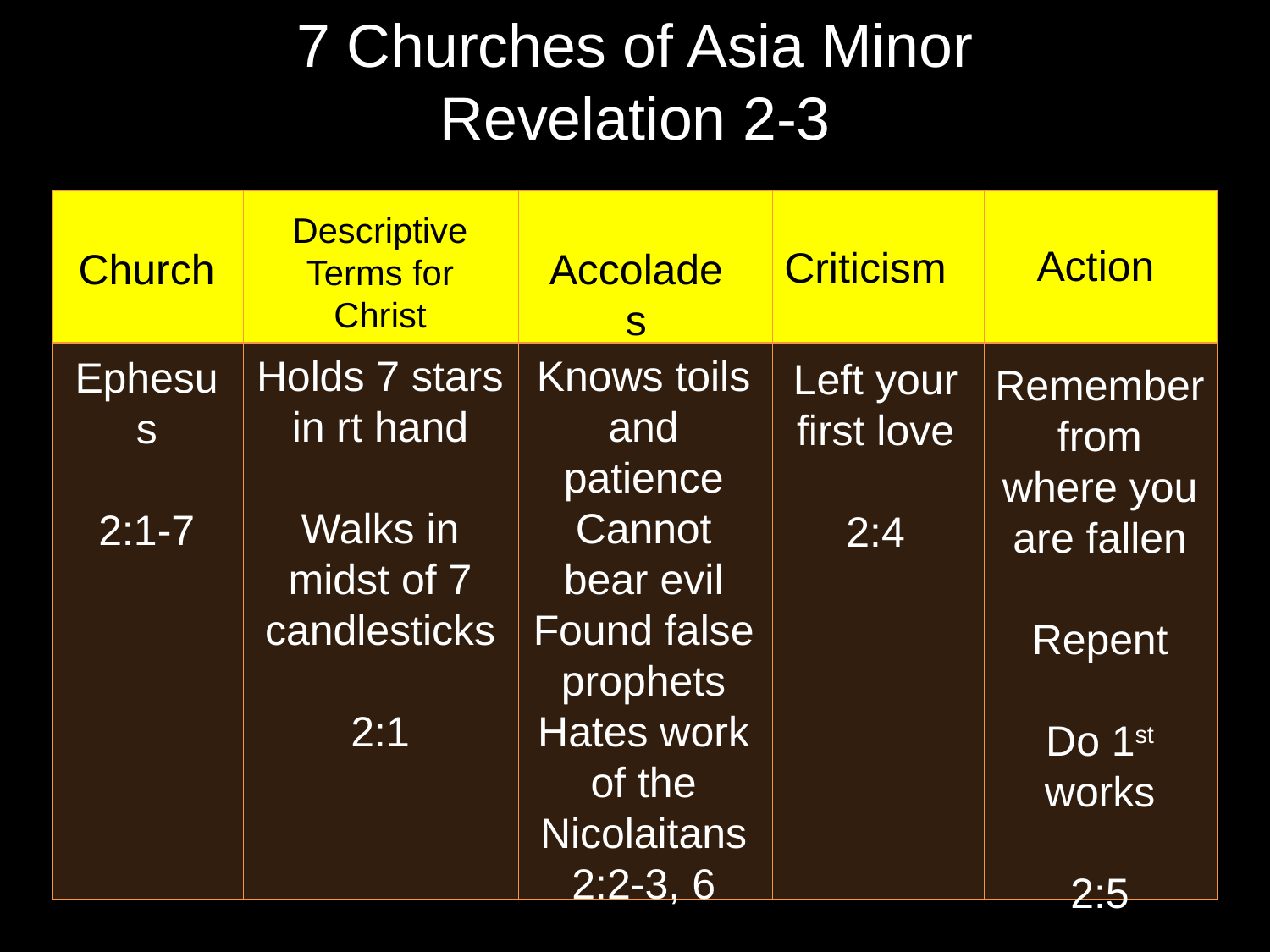

# 7 Churches of Asia Minor Revelation 2-3
|  |  |  |  |  |
| --- | --- | --- | --- | --- |
|  |  |  |  |  |
Descriptive Terms for Christ
Action
Criticism
Accolades
Church
Holds 7 stars in rt hand

Walks in midst of 7 candlesticks

2:1
Knows toils and patience
Cannot bear evil
Found false prophets
Hates work of the Nicolaitans
2:2-3, 6
Ephesus

2:1-7
Left your first love

2:4
Remember from where you are fallen

Repent

Do 1st works

2:5